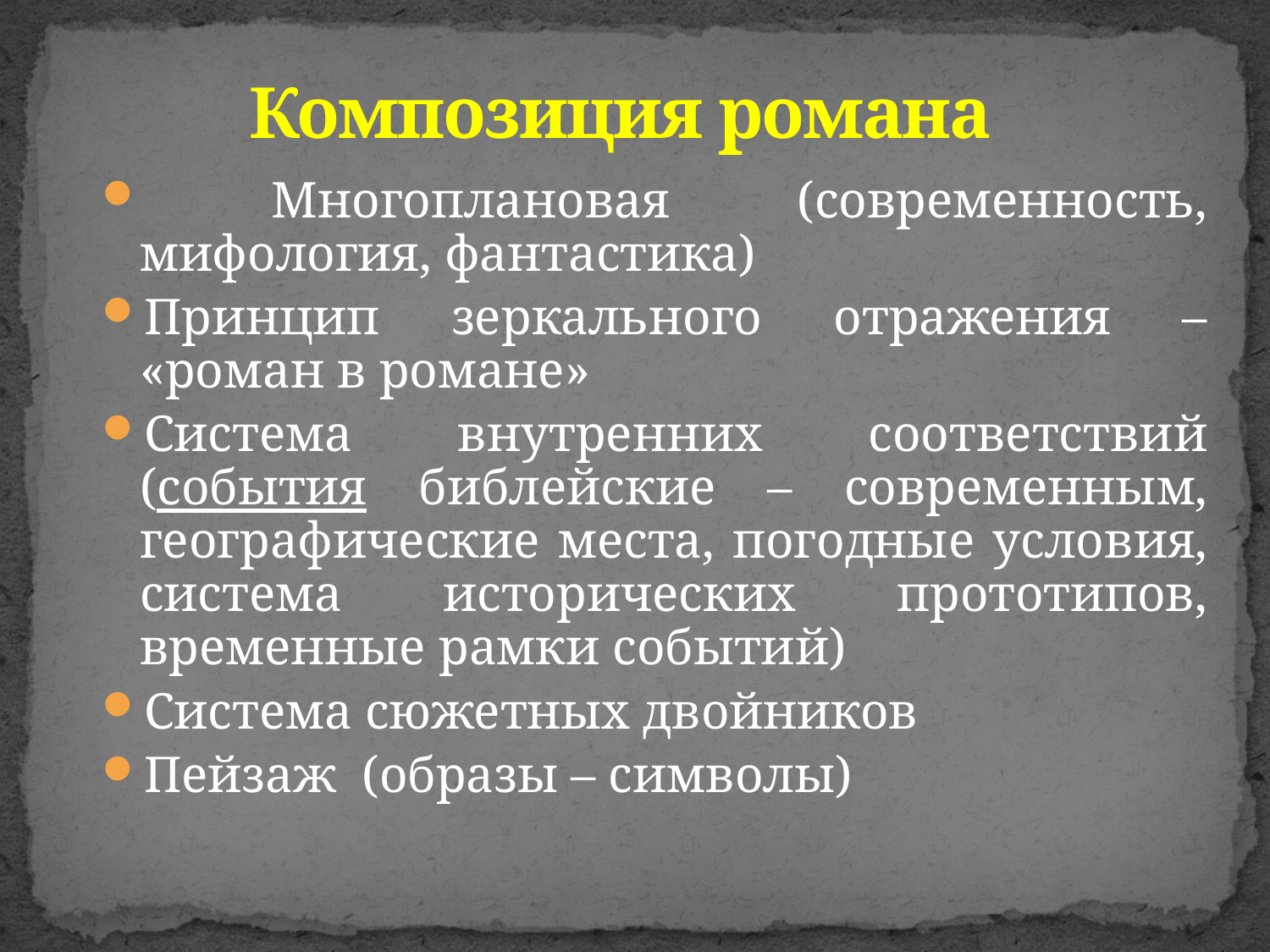

# Композиция романа
 Многоплановая (современность, мифология, фантастика)
Принцип зеркального отражения – «роман в романе»
Система внутренних соответствий (события библейские – современным, географические места, погодные условия, система исторических прототипов, временные рамки событий)
Система сюжетных двойников
Пейзаж  (образы – символы)